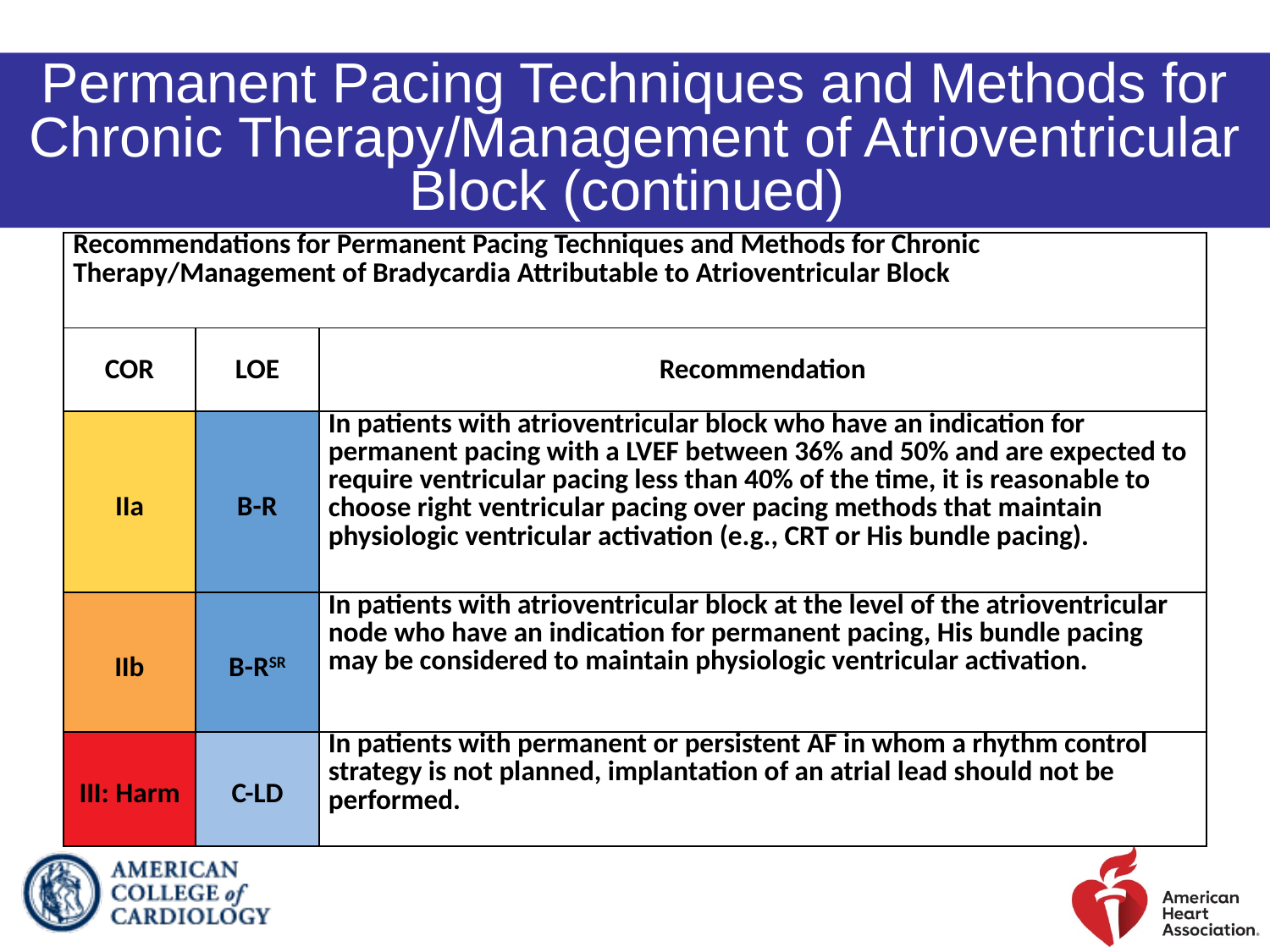

Permanent Pacing Techniques and Methods for Chronic Therapy/Management of Atrioventricular Block (continued)
| Recommendations for Permanent Pacing Techniques and Methods for Chronic Therapy/Management of Bradycardia Attributable to Atrioventricular Block |  |  |
| --- | --- | --- |
| COR | LOE | Recommendation |
| IIa | B-R | In patients with atrioventricular block who have an indication for permanent pacing with a LVEF between 36% and 50% and are expected to require ventricular pacing less than 40% of the time, it is reasonable to choose right ventricular pacing over pacing methods that maintain physiologic ventricular activation (e.g., CRT or His bundle pacing). |
| IIb | B-RSR | In patients with atrioventricular block at the level of the atrioventricular node who have an indication for permanent pacing, His bundle pacing may be considered to maintain physiologic ventricular activation. |
| III: Harm | C-LD | In patients with permanent or persistent AF in whom a rhythm control strategy is not planned, implantation of an atrial lead should not be performed. |